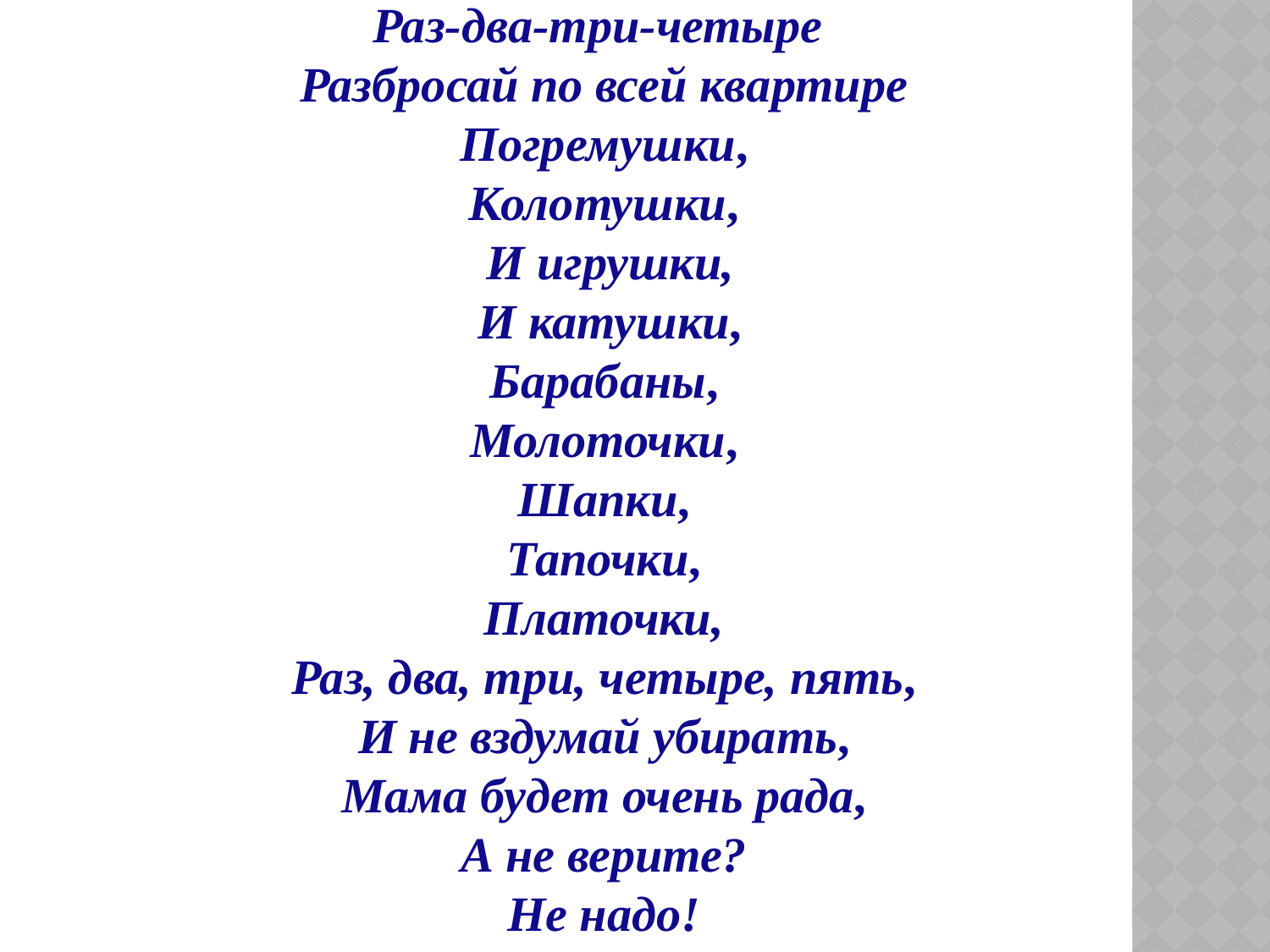

Раз-два-три-четыре
Разбросай по всей квартире
Погремушки,
Колотушки,
И игрушки,
И катушки,
Барабаны,
Молоточки,
Шапки,
Тапочки,
Платочки,
Раз, два, три, четыре, пять,
И не вздумай убирать,
Мама будет очень рада,
А не верите?
Не надо!